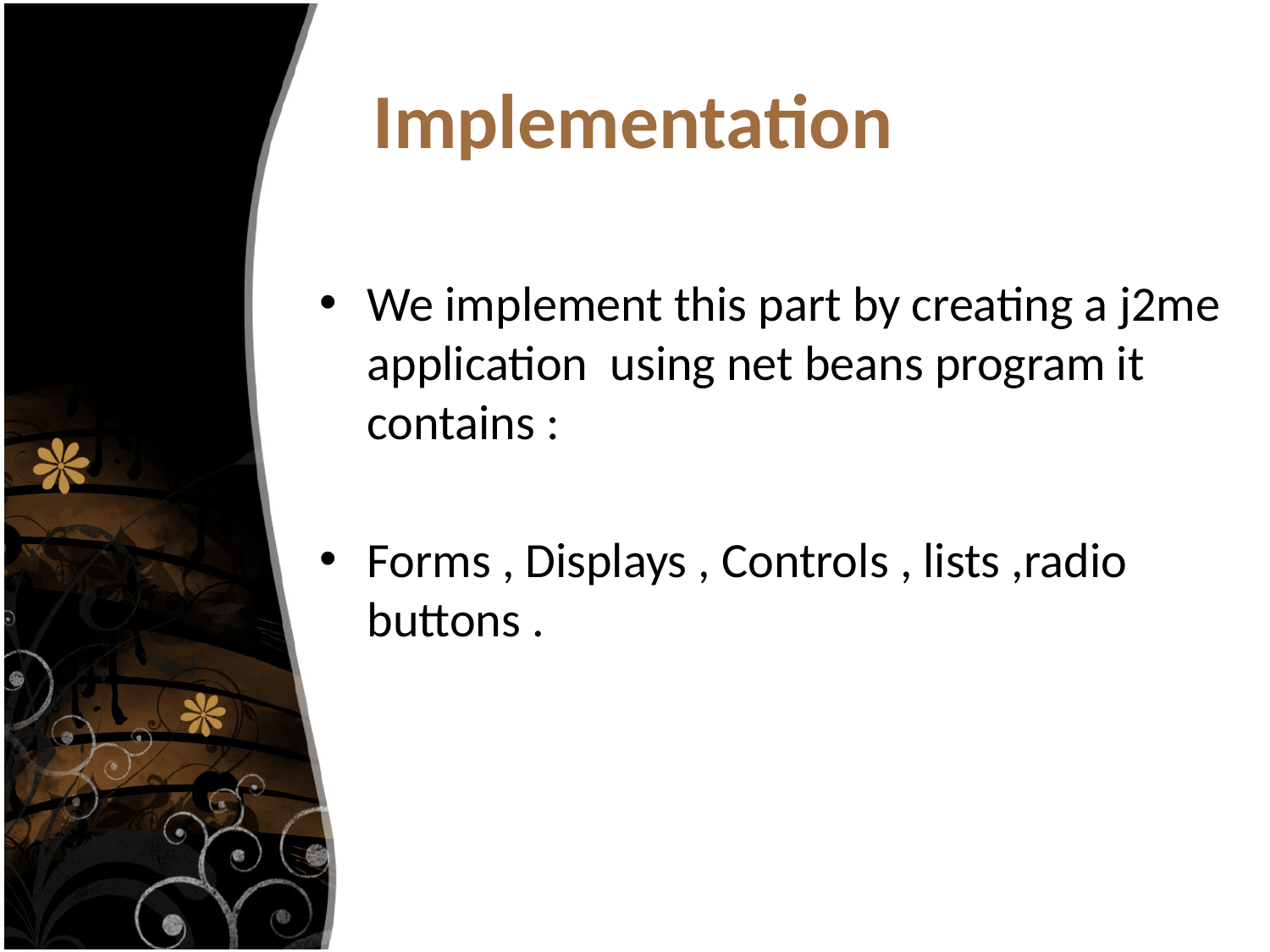

# Implementation

We implement this part by creating a j2me application  using net beans program it contains :

Forms , Displays , Controls , lists ,radio buttons .